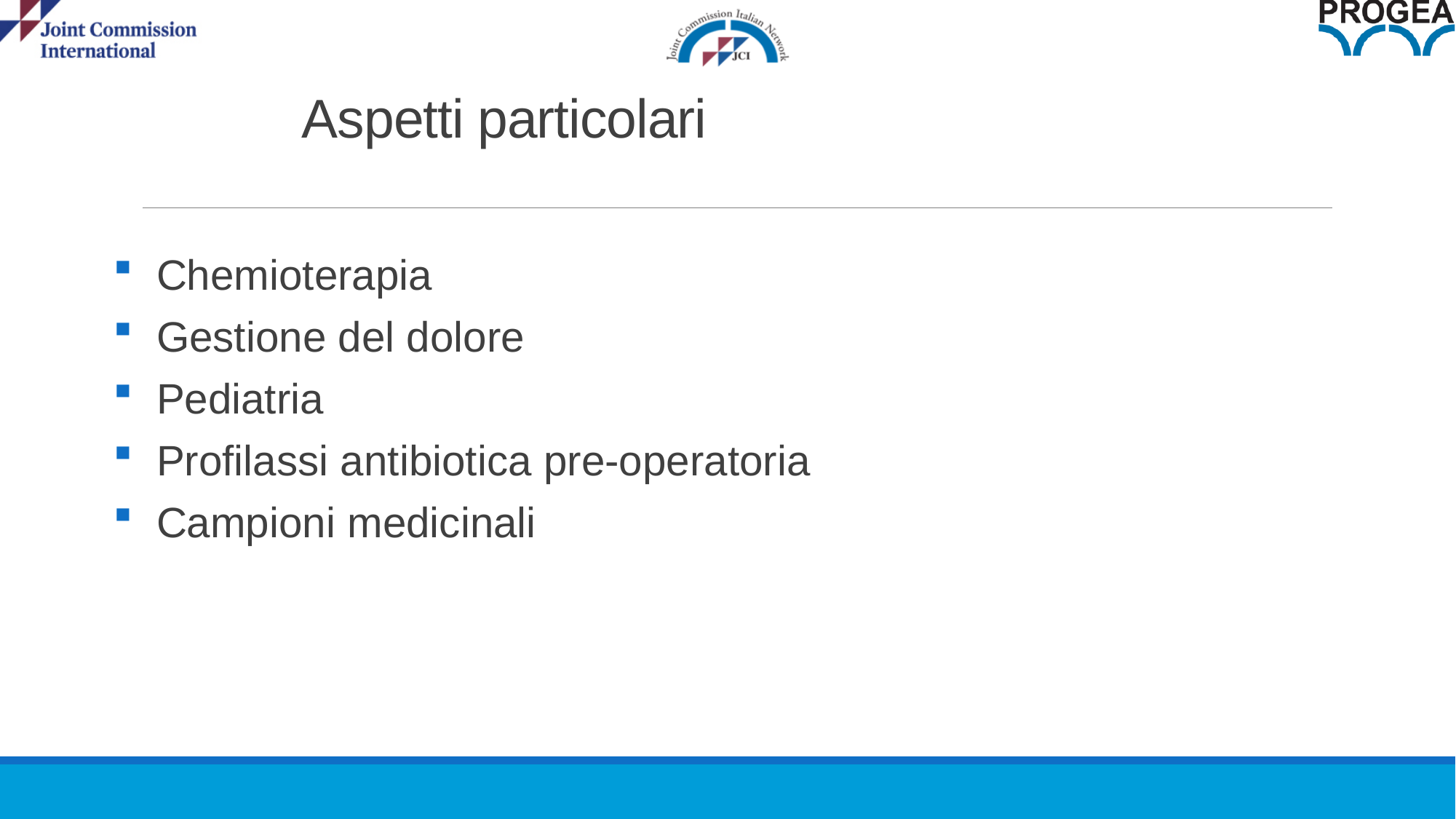

# Aspetti particolari
Chemioterapia
Gestione del dolore
Pediatria
Profilassi antibiotica pre-operatoria
Campioni medicinali